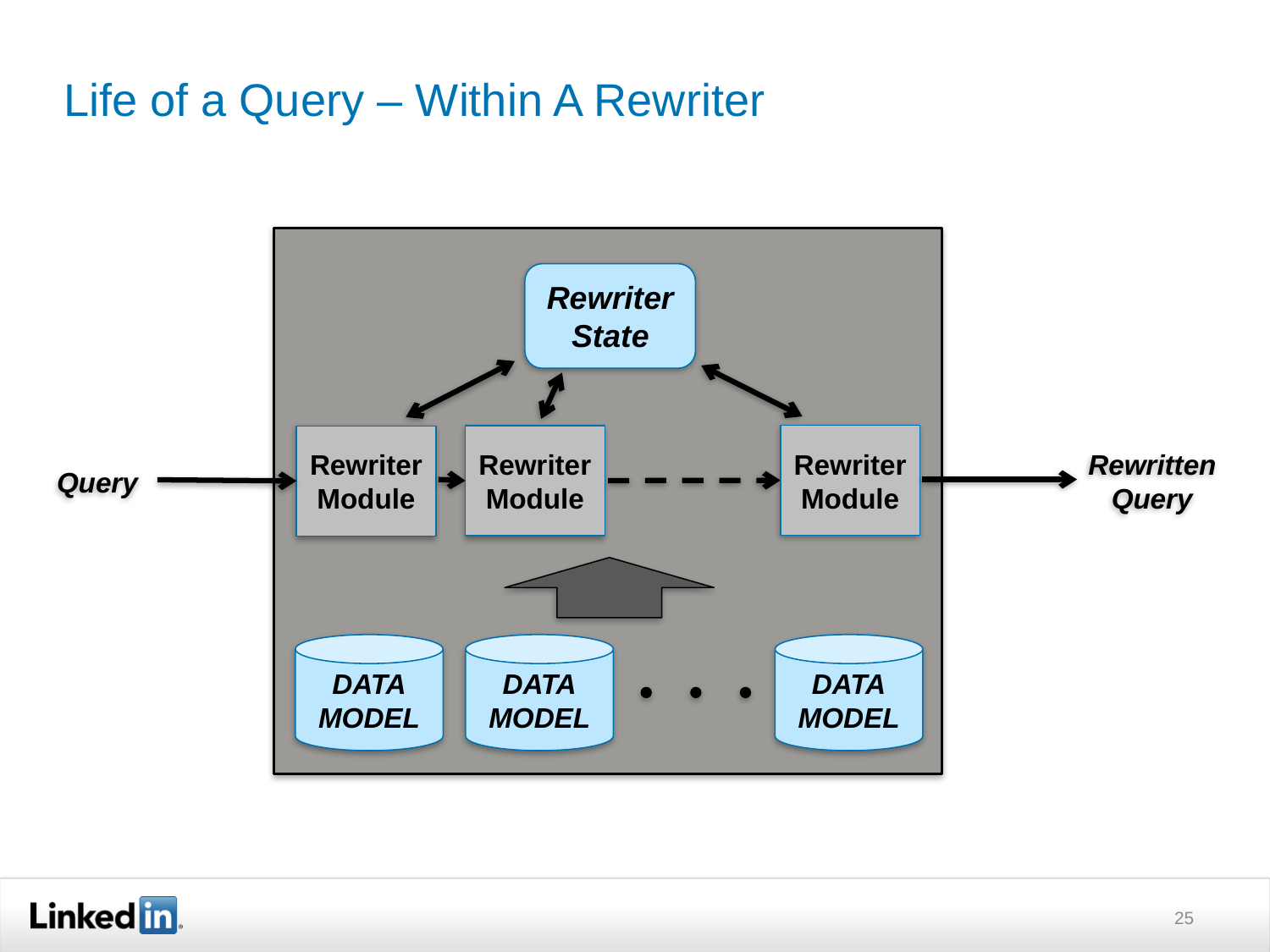

# Life of a Query – Within A Rewriter

Rewriter
State
Rewriter
Module
Rewriter
Module
Rewriter
Module
Rewritten
Query
Query

DATA
MODEL
DATA
MODEL
DATA
MODEL

25